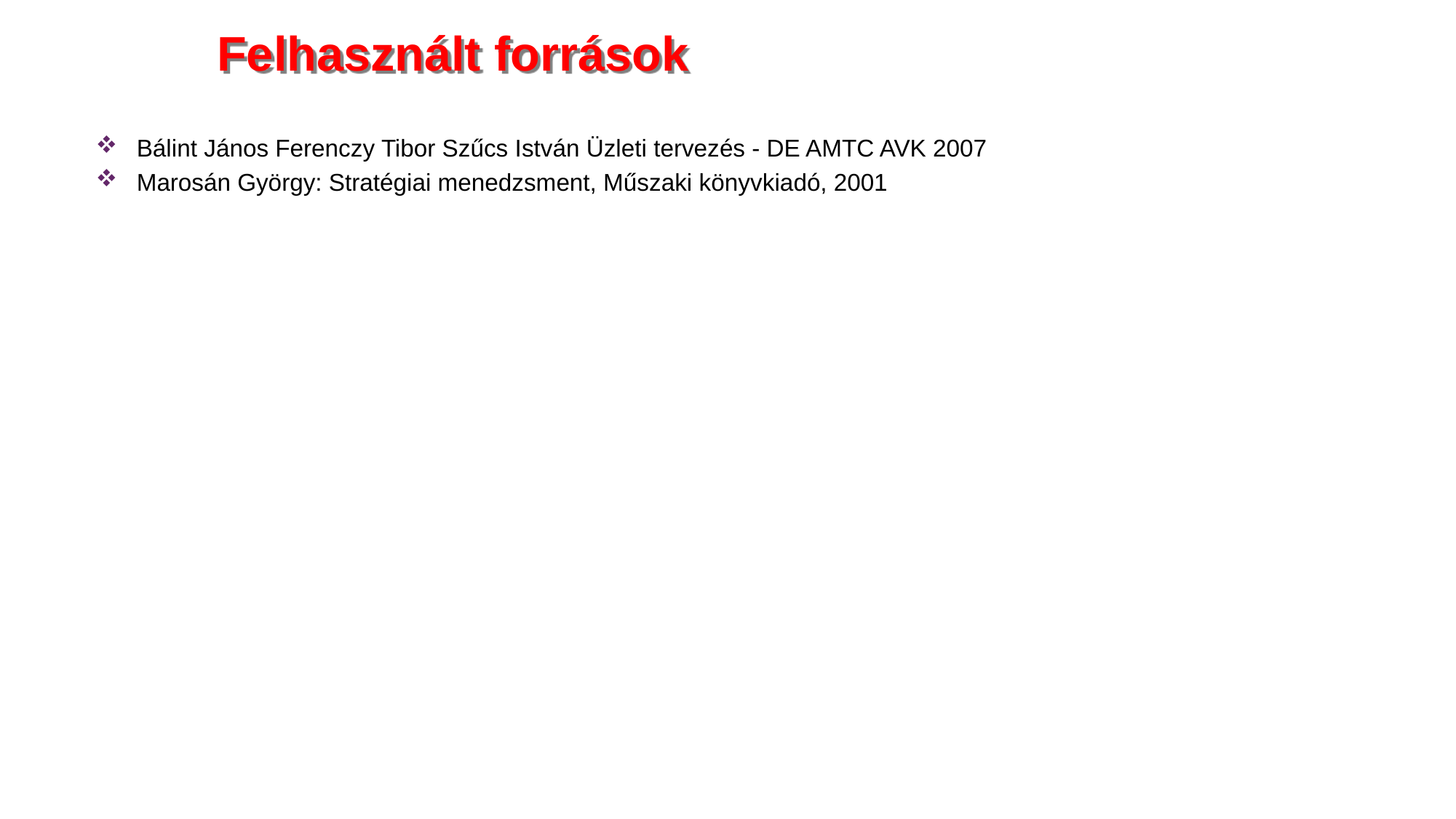

# Felhasznált források
Bálint János Ferenczy Tibor Szűcs István Üzleti tervezés - DE AMTC AVK 2007
Marosán György: Stratégiai menedzsment, Műszaki könyvkiadó, 2001

290